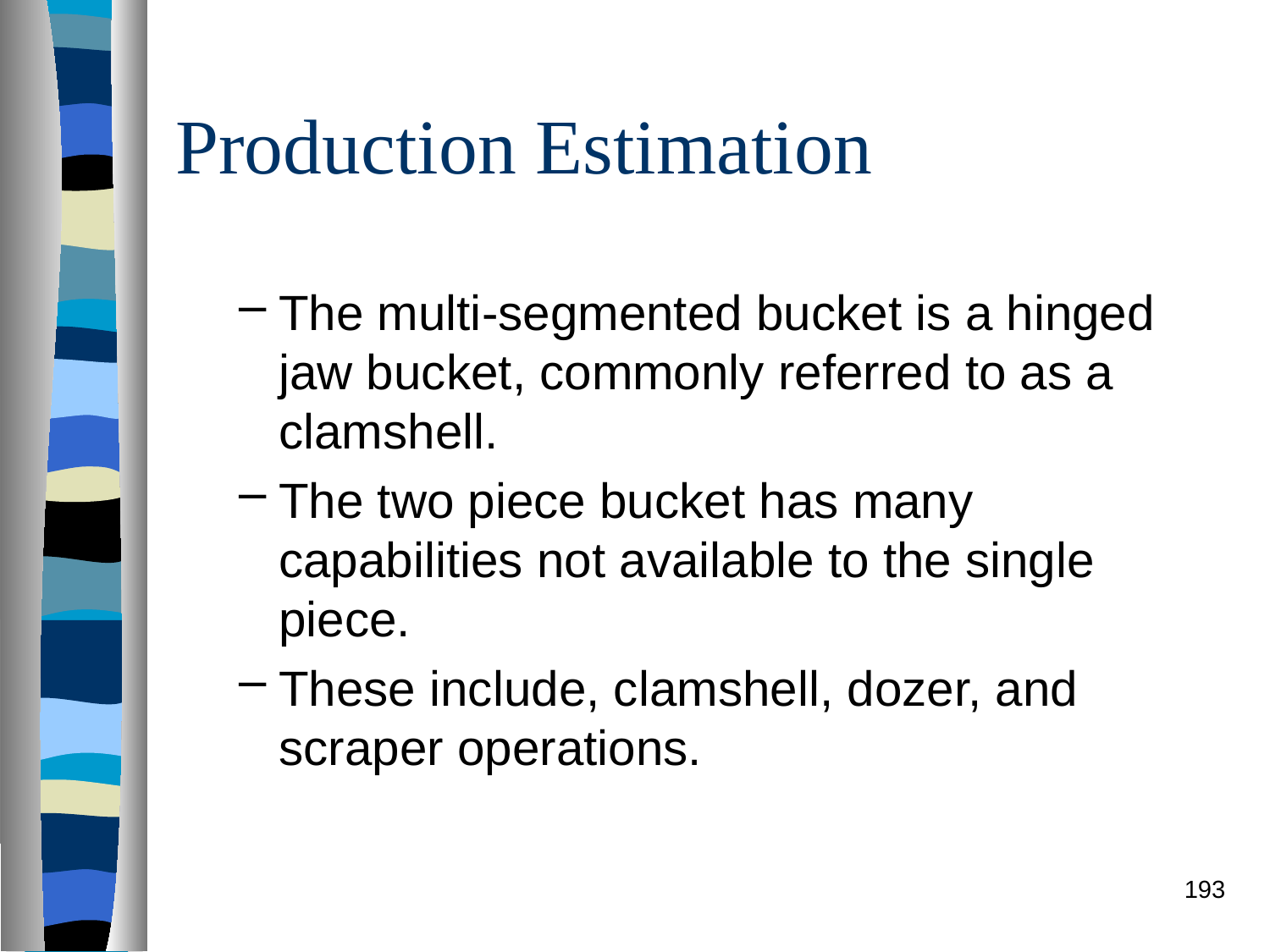

# Production Estimation
The multi-segmented bucket is a hinged jaw bucket, commonly referred to as a clamshell.
The two piece bucket has many capabilities not available to the single piece.
These include, clamshell, dozer, and scraper operations.
193